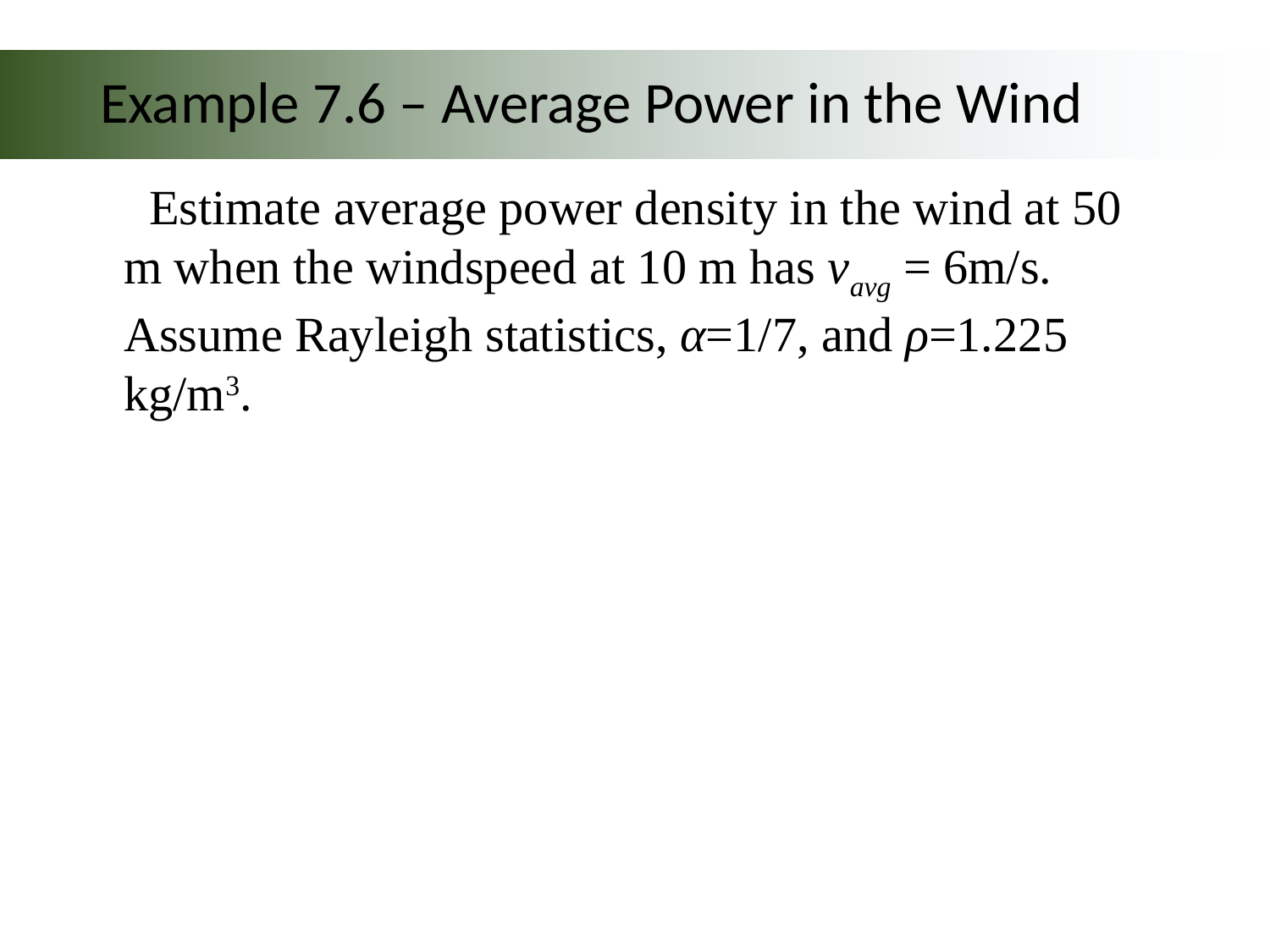

# Example 7.6 – Average Power in the Wind
    Estimate average power density in the wind at 50 m when the windspeed at 10 m has vavg = 6m/s.  Assume Rayleigh statistics, α=1/7, and ρ=1.225 kg/m3.